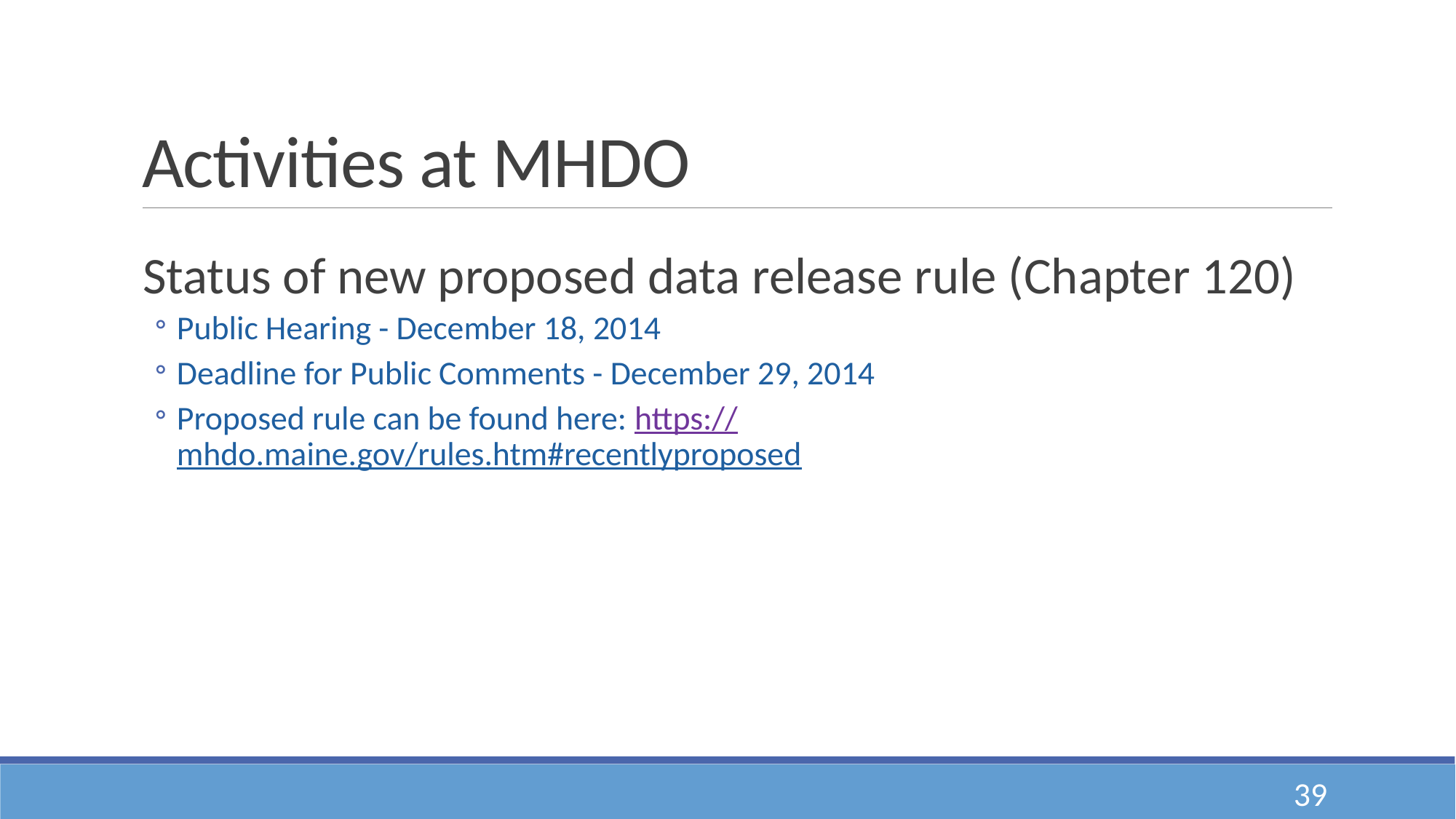

# Activities at MHDO
Status of new proposed data release rule (Chapter 120)
Public Hearing - December 18, 2014
Deadline for Public Comments - December 29, 2014
Proposed rule can be found here: https://mhdo.maine.gov/rules.htm#recentlyproposed
39